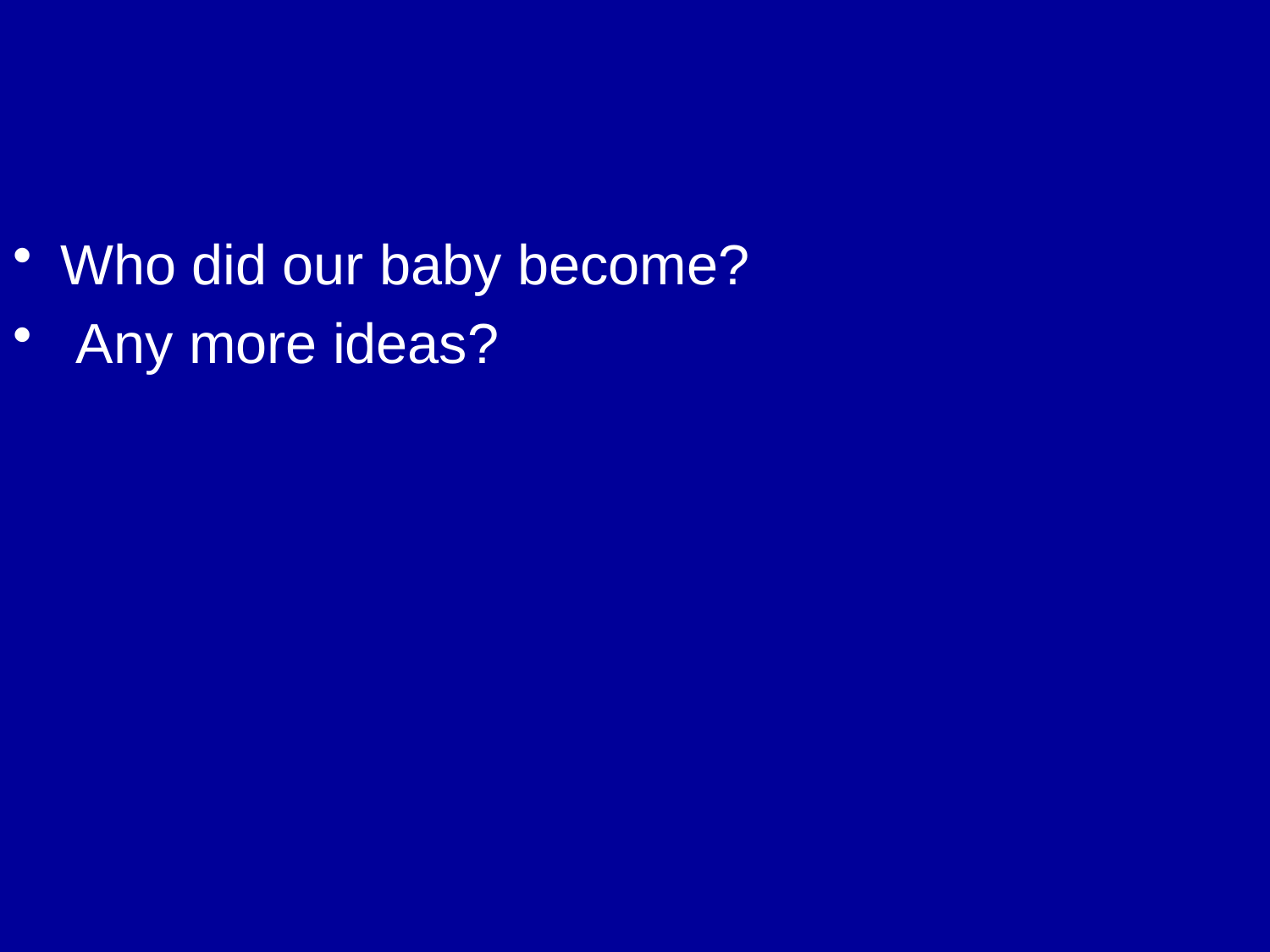

Who did our baby become?
 Any more ideas?